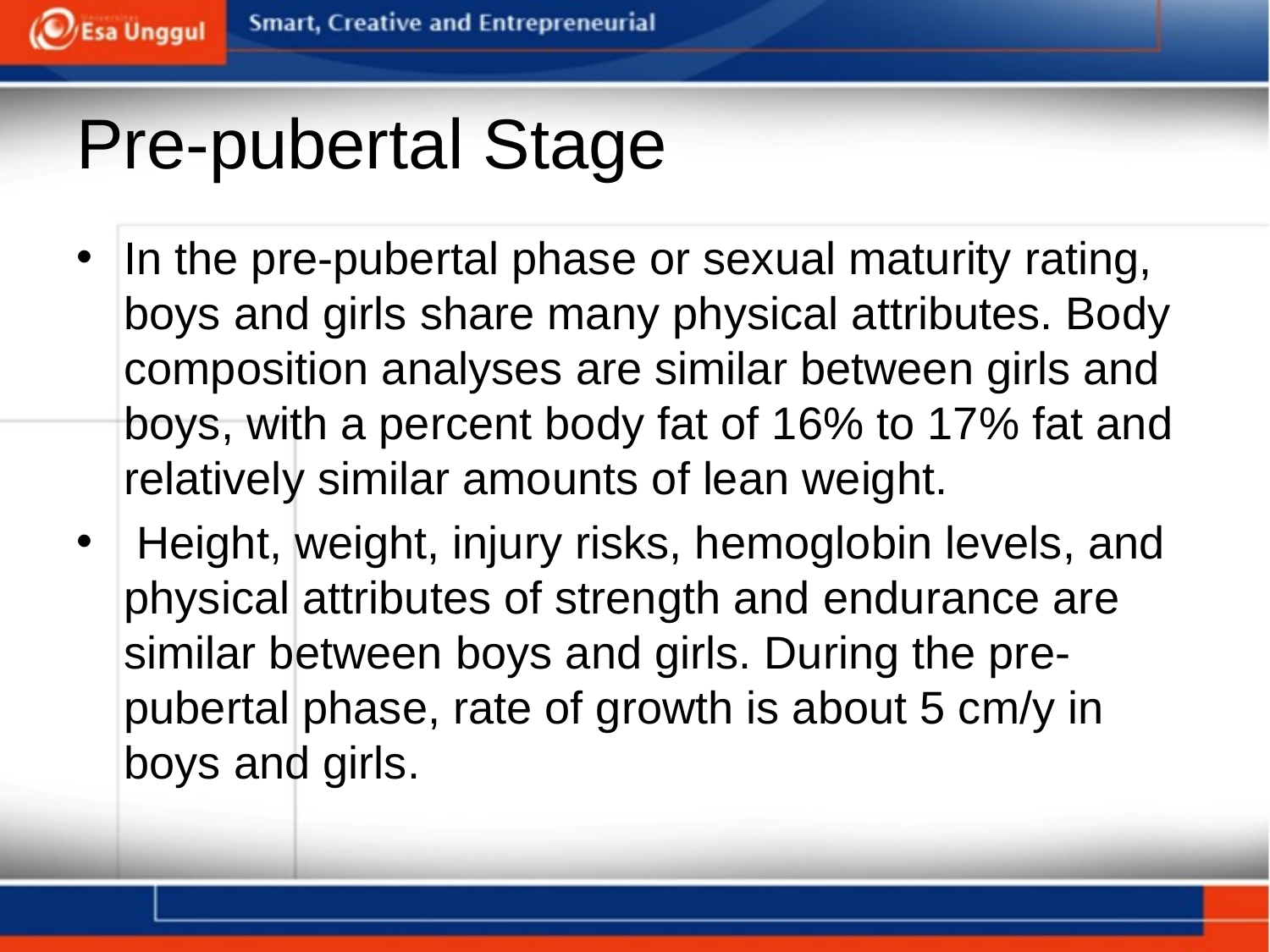

# Pre-pubertal Stage
In the pre-pubertal phase or sexual maturity rating, boys and girls share many physical attributes. Body composition analyses are similar between girls and boys, with a percent body fat of 16% to 17% fat and relatively similar amounts of lean weight.
 Height, weight, injury risks, hemoglobin levels, and physical attributes of strength and endurance are similar between boys and girls. During the pre-pubertal phase, rate of growth is about 5 cm/y in boys and girls.